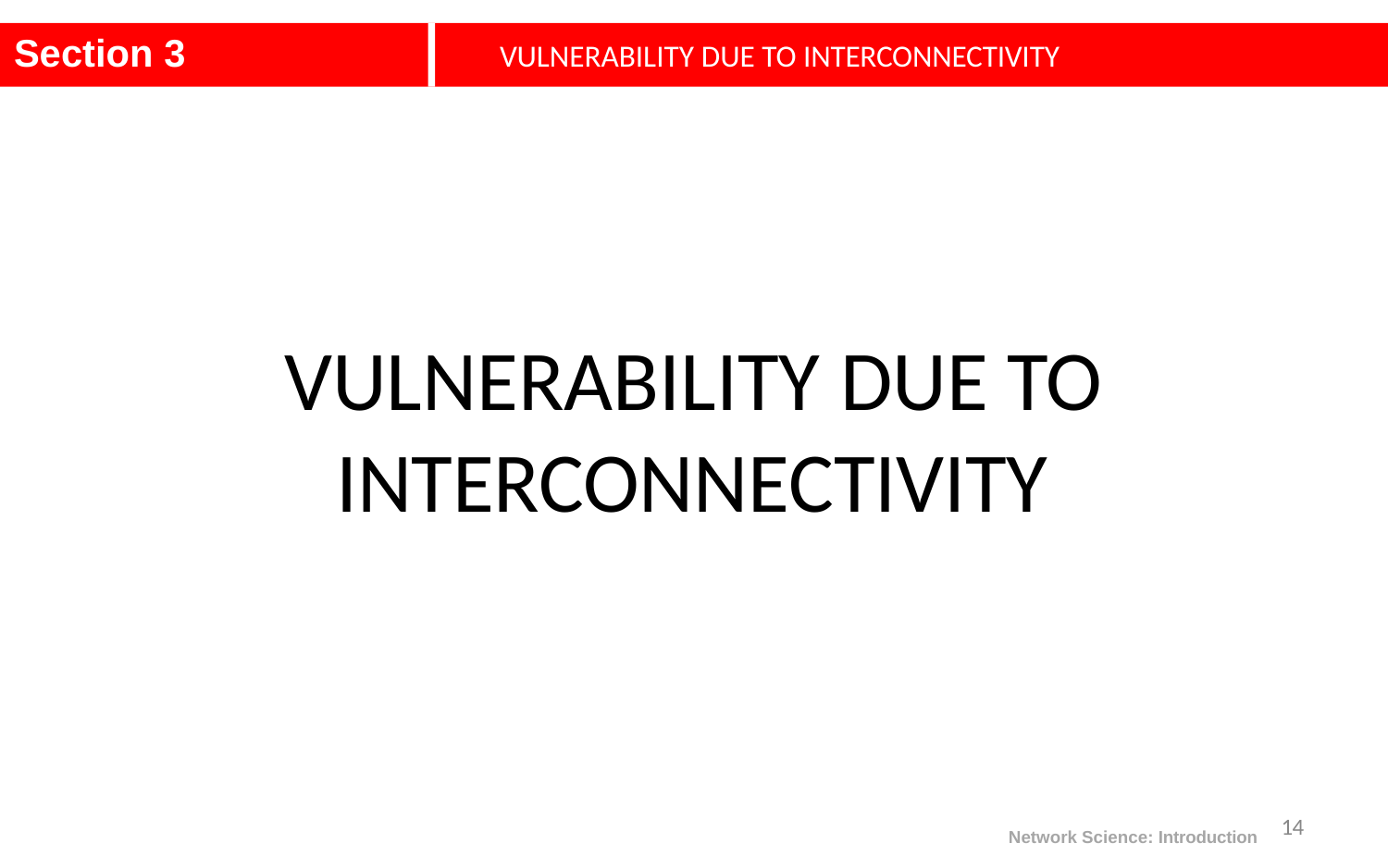

# Section 3
VULNERABILITY DUE TO INTERCONNECTIVITY
VULNERABILITY DUE TO INTERCONNECTIVITY
14
Network Science: Introduction